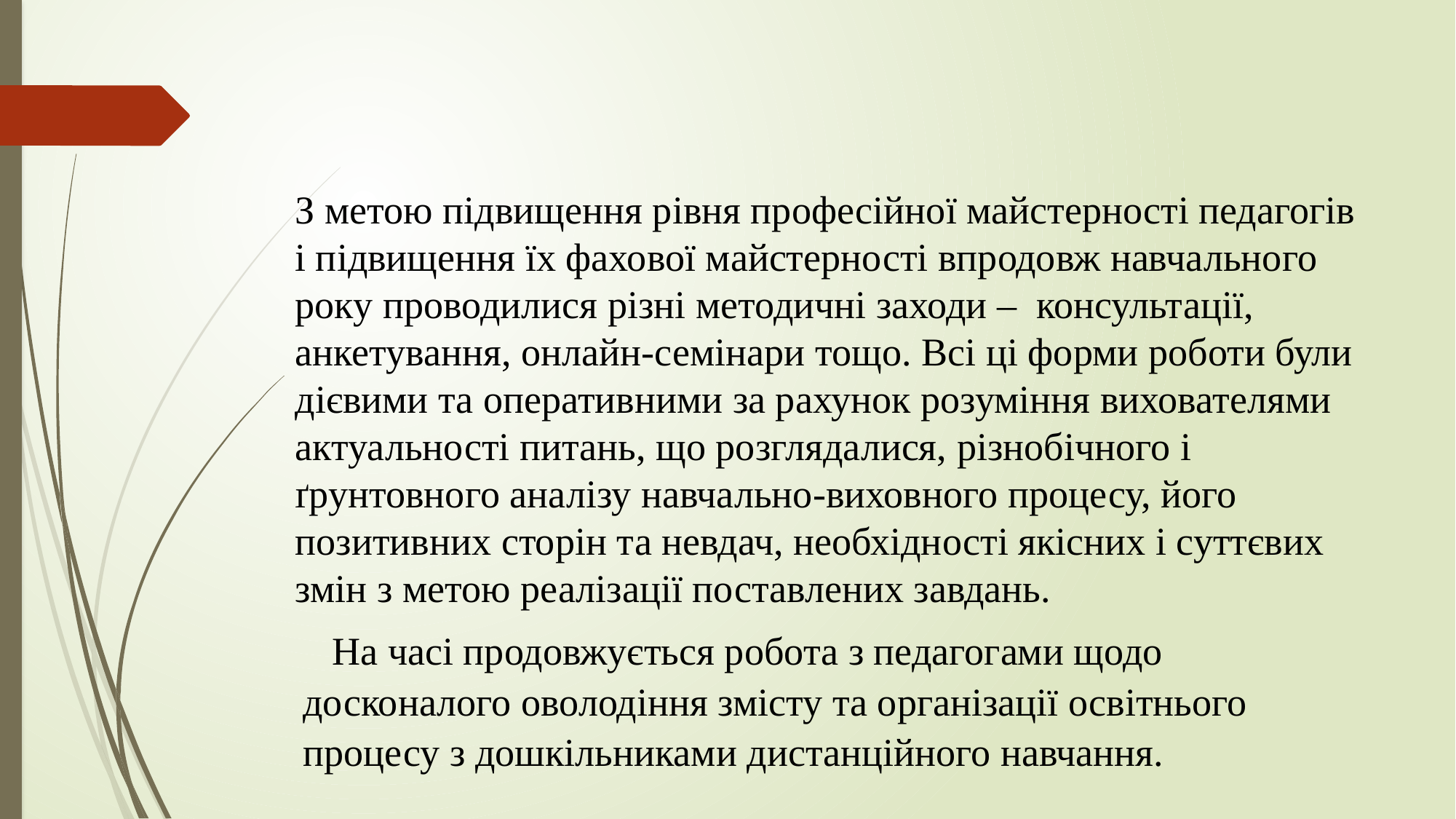

З метою підвищення рівня професійної майстерності педагогів і підвищення їх фахової майстерності впродовж навчального року проводилися різні методичні заходи –  консультації, анкетування, онлайн-семінари тощо. Всі ці форми роботи були дієвими та оперативними за рахунок розуміння вихователями актуальності питань, що розглядалися, різнобічного і ґрунтовного аналізу навчально-виховного процесу, його позитивних сторін та невдач, необхідності якісних і суттєвих змін з метою реалізації поставлених завдань.
	На часі продовжується робота з педагогами щодо досконалого оволодіння змісту та організації освітнього процесу з дошкільниками дистанційного навчання.